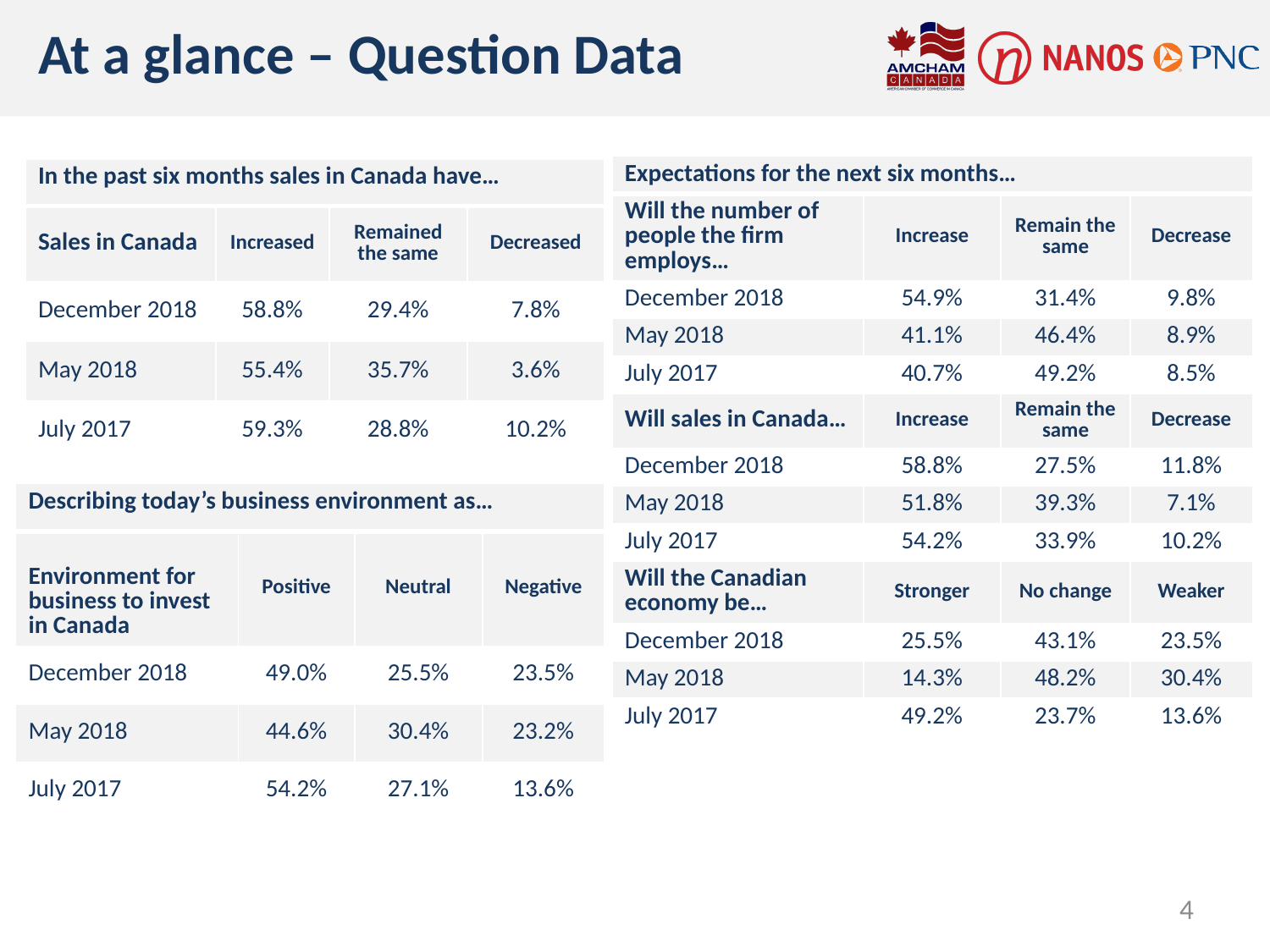

At a glance – Question Data
| Expectations for the next six months… |  |  |  |
| --- | --- | --- | --- |
| Will the number of people the firm employs… | Increase | Remain the same | Decrease |
| December 2018 | 54.9% | 31.4% | 9.8% |
| May 2018 | 41.1% | 46.4% | 8.9% |
| July 2017 | 40.7% | 49.2% | 8.5% |
| Will sales in Canada… | Increase | Remain the same | Decrease |
| December 2018 | 58.8% | 27.5% | 11.8% |
| May 2018 | 51.8% | 39.3% | 7.1% |
| July 2017 | 54.2% | 33.9% | 10.2% |
| Will the Canadian economy be… | Stronger | No change | Weaker |
| December 2018 | 25.5% | 43.1% | 23.5% |
| May 2018 | 14.3% | 48.2% | 30.4% |
| July 2017 | 49.2% | 23.7% | 13.6% |
| In the past six months sales in Canada have… |  |  |  |
| --- | --- | --- | --- |
| Sales in Canada | Increased | Remained the same | Decreased |
| December 2018 | 58.8% | 29.4% | 7.8% |
| May 2018 | 55.4% | 35.7% | 3.6% |
| July 2017 | 59.3% | 28.8% | 10.2% |
| Describing today’s business environment as… |  |  |  |
| --- | --- | --- | --- |
| Environment for business to invest in Canada | Positive | Neutral | Negative |
| December 2018 | 49.0% | 25.5% | 23.5% |
| May 2018 | 44.6% | 30.4% | 23.2% |
| July 2017 | 54.2% | 27.1% | 13.6% |
4